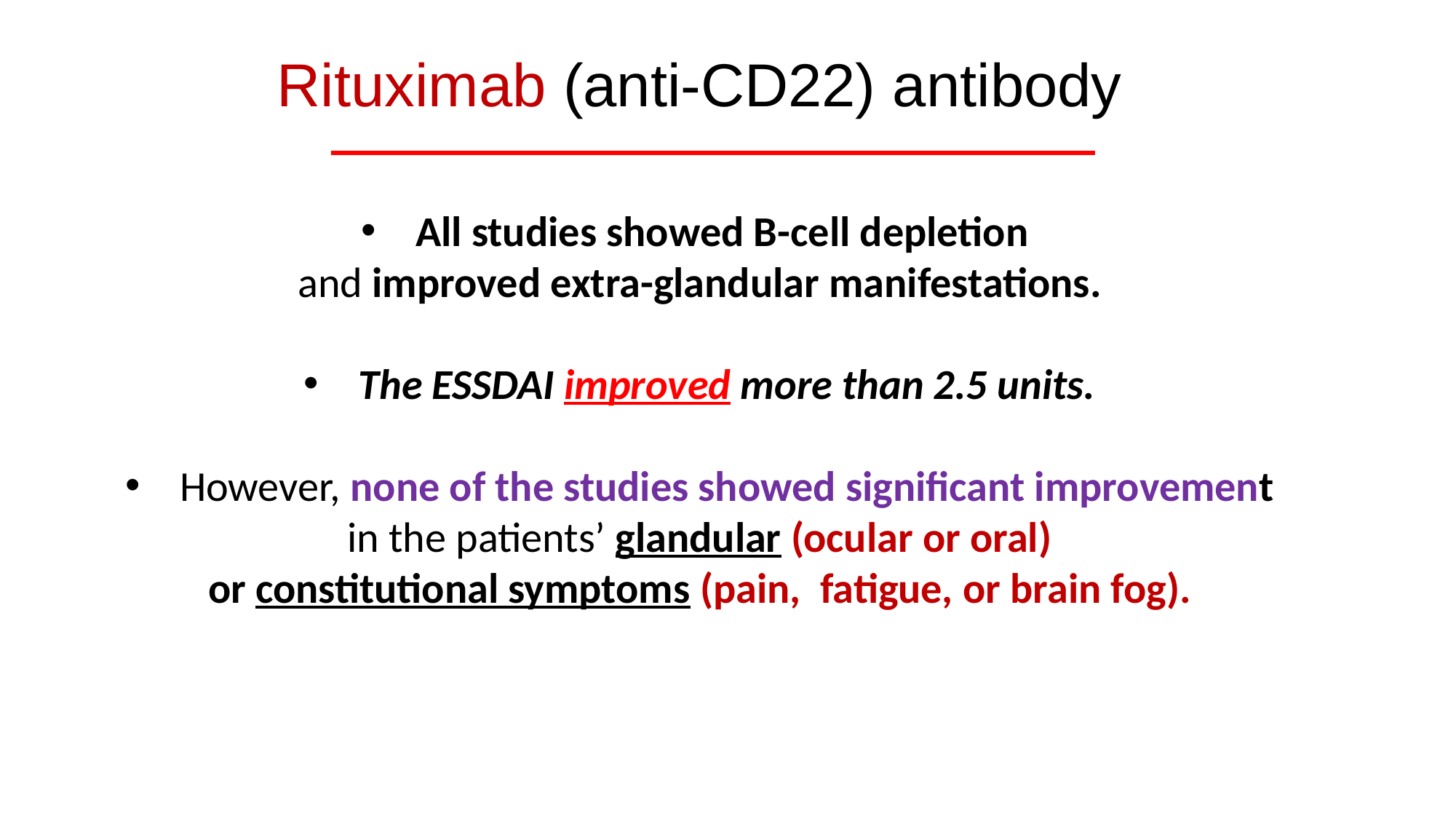

Rituximab (anti-CD22) antibody

All studies showed B-cell depletion
and improved extra-glandular manifestations.

The ESSDAI improved more than 2.5 units.

However, none of the studies showed significant improvement
in the patients’ glandular (ocular or oral)
or constitutional symptoms (pain,  fatigue, or brain fog).